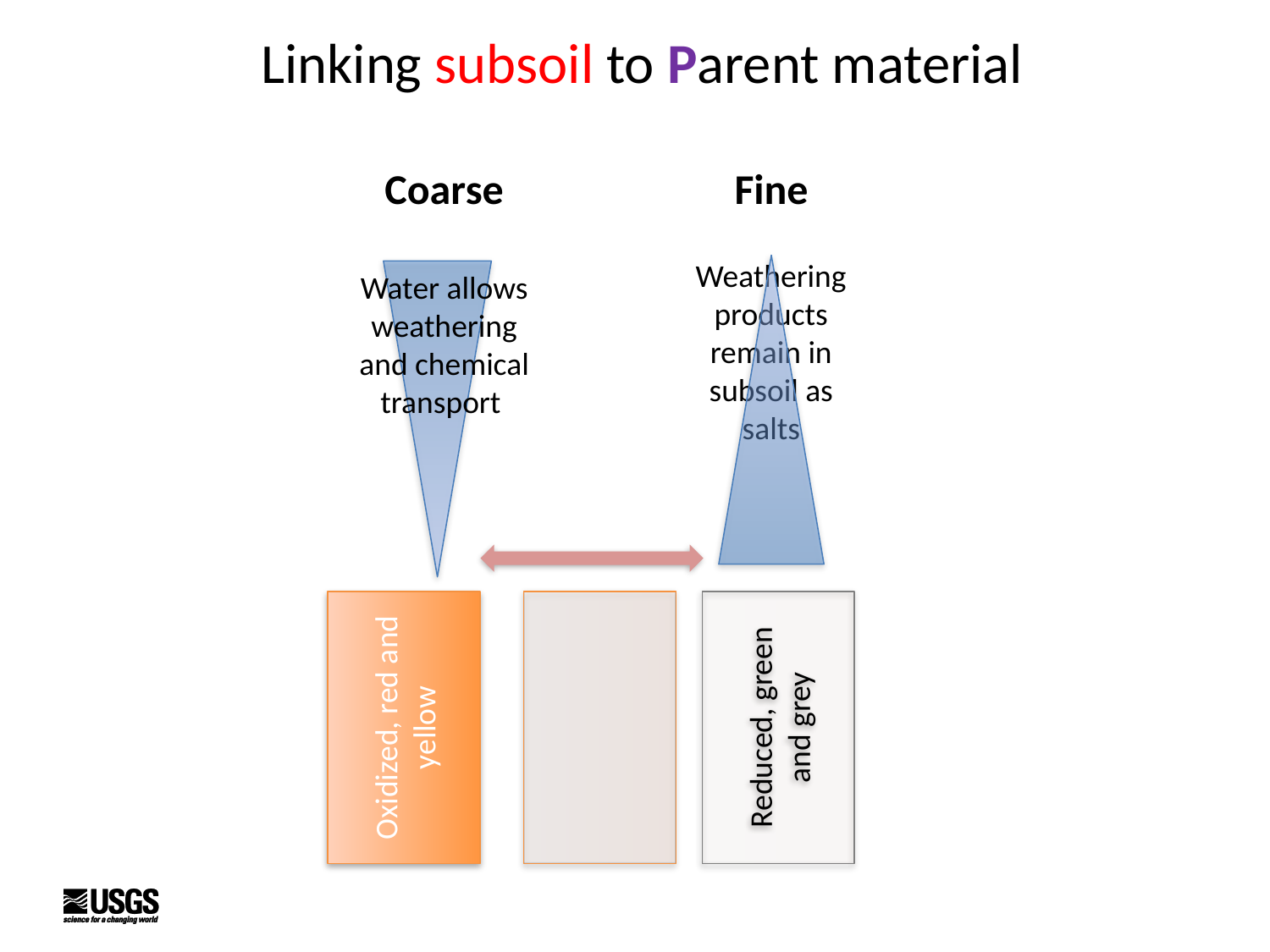

Linking subsoil to Parent material
Coarse
Water allows weathering and chemical transport

Fine
Weathering products remain in subsoil as salts

Oxidized, red and yellow

Reduced, green and grey